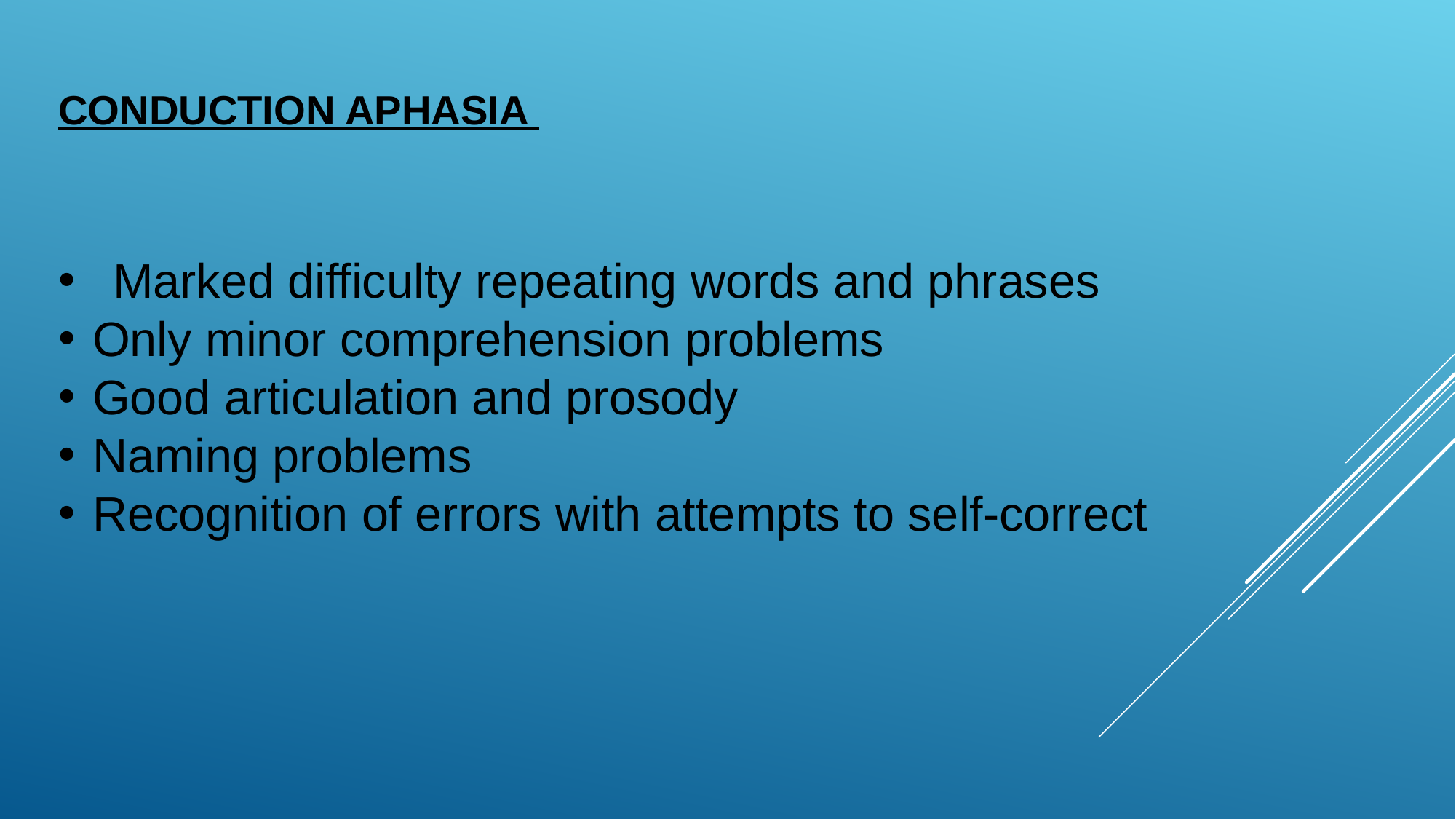

CONDUCTION APHASIA

Marked difficulty repeating words and phrases
Only minor comprehension problems
Good articulation and prosody
Naming problems
Recognition of errors with attempts to self-correct